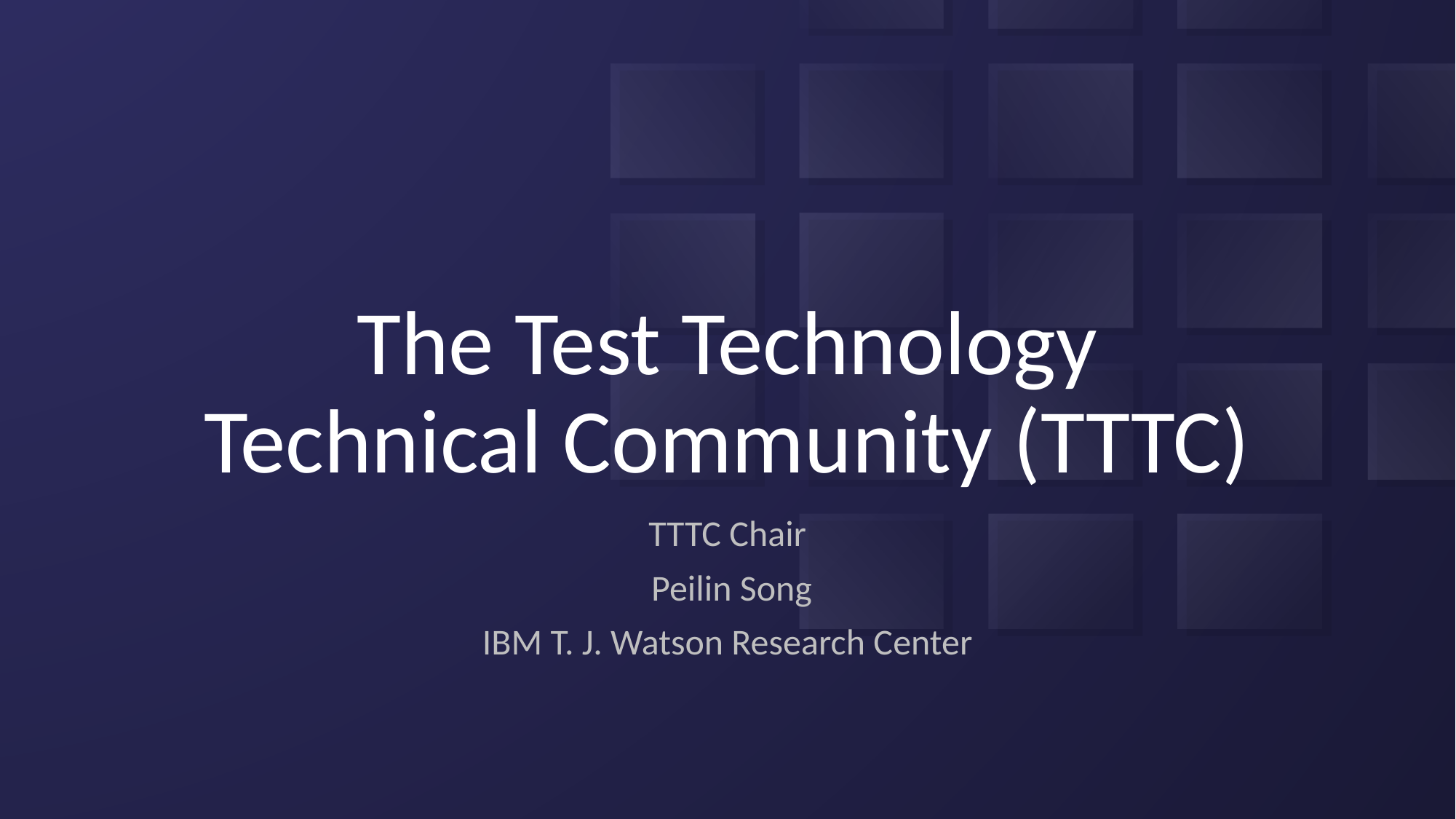

# The Test Technology Technical Community (TTTC)
TTTC Chair
 Peilin Song
IBM T. J. Watson Research Center